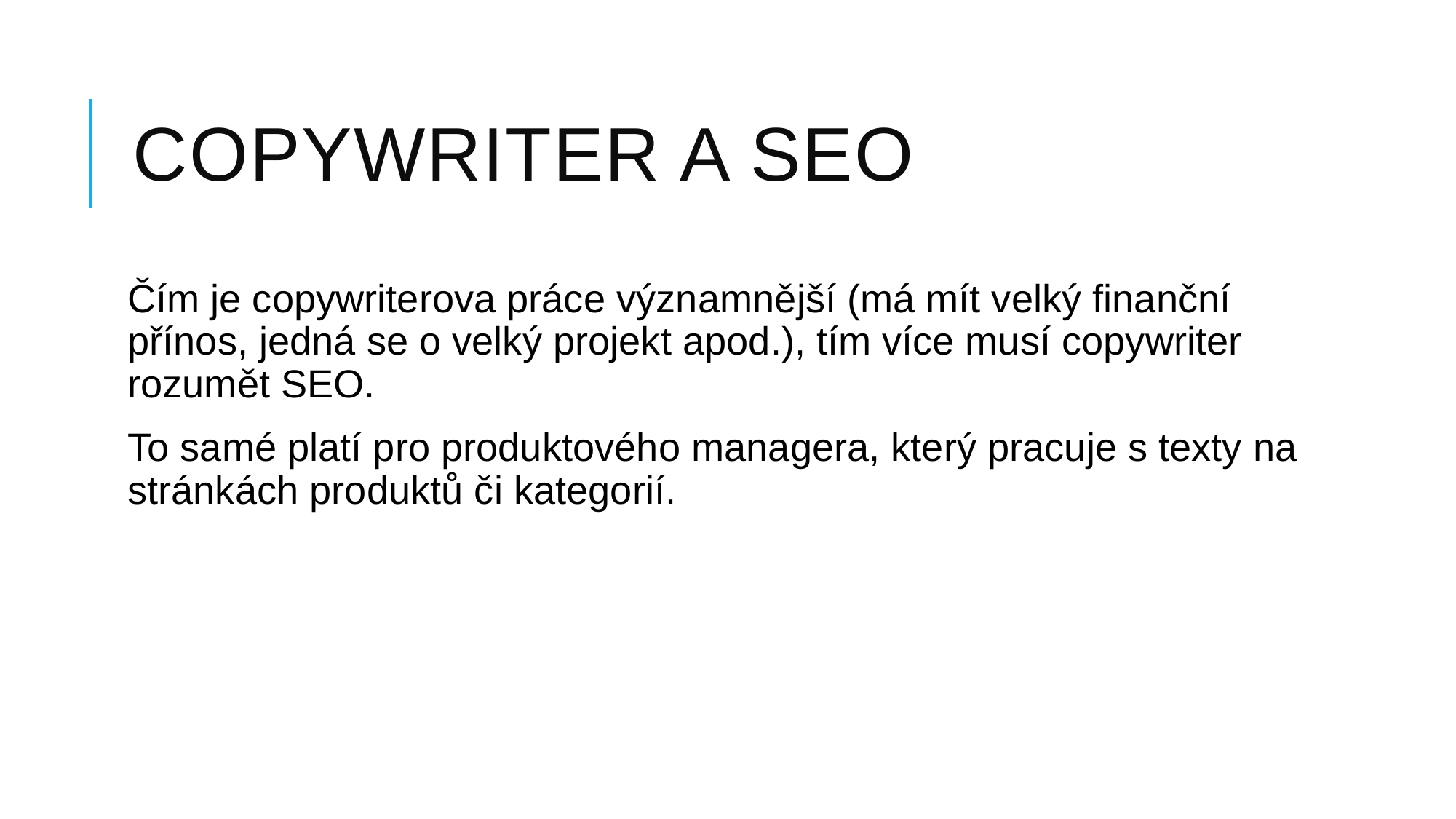

# Copywriter a seo
Čím je copywriterova práce významnější (má mít velký finanční přínos, jedná se o velký projekt apod.), tím více musí copywriter rozumět SEO.
To samé platí pro produktového managera, který pracuje s texty na stránkách produktů či kategorií.